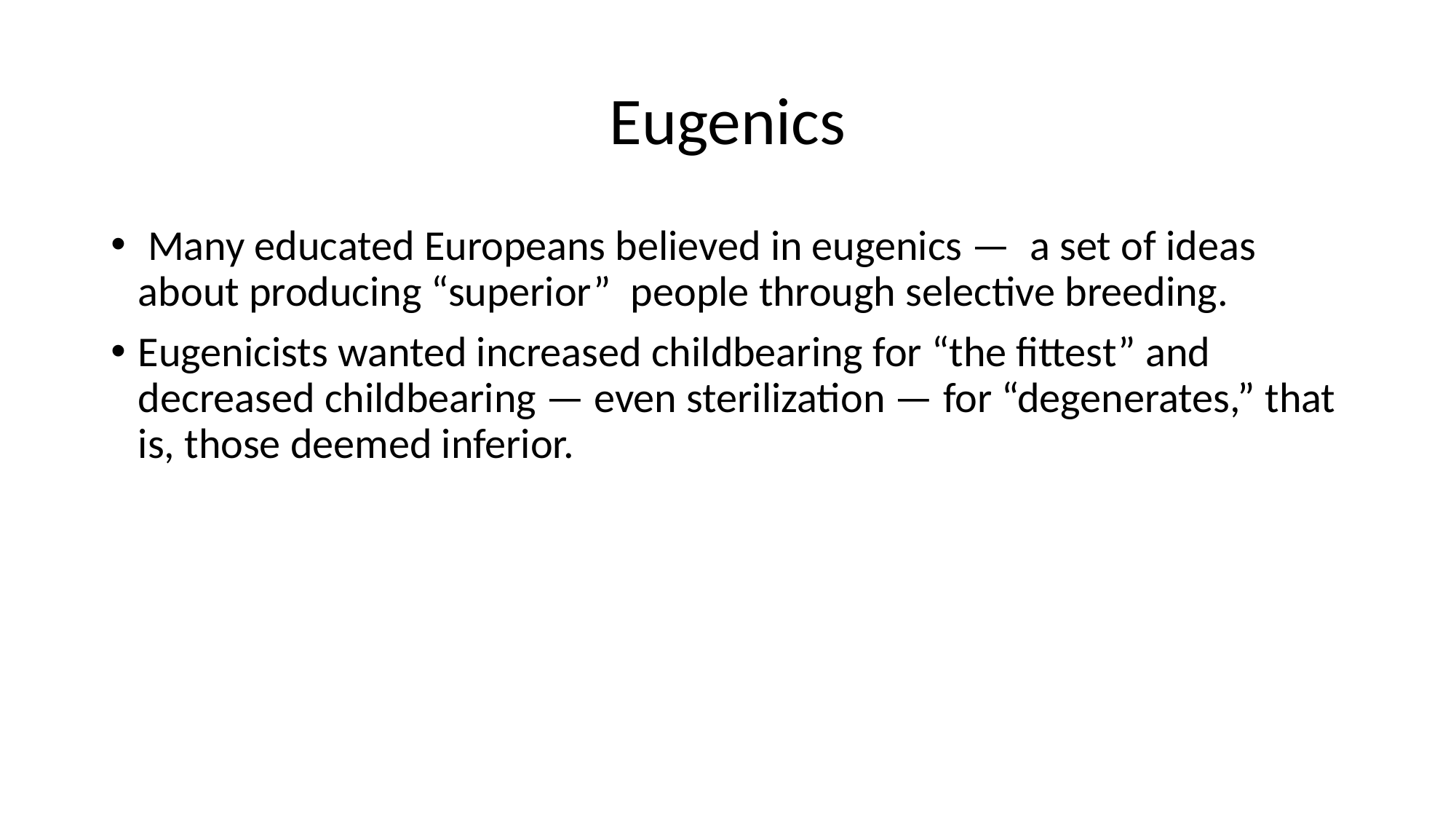

# Eugenics
 Many educated Europeans believed in eugenics —  a set of ideas about producing “superior”  people through selective breeding.
Eugenicists wanted increased childbearing for “the fittest” and decreased childbearing — even sterilization — for “degenerates,” that is, those deemed inferior.